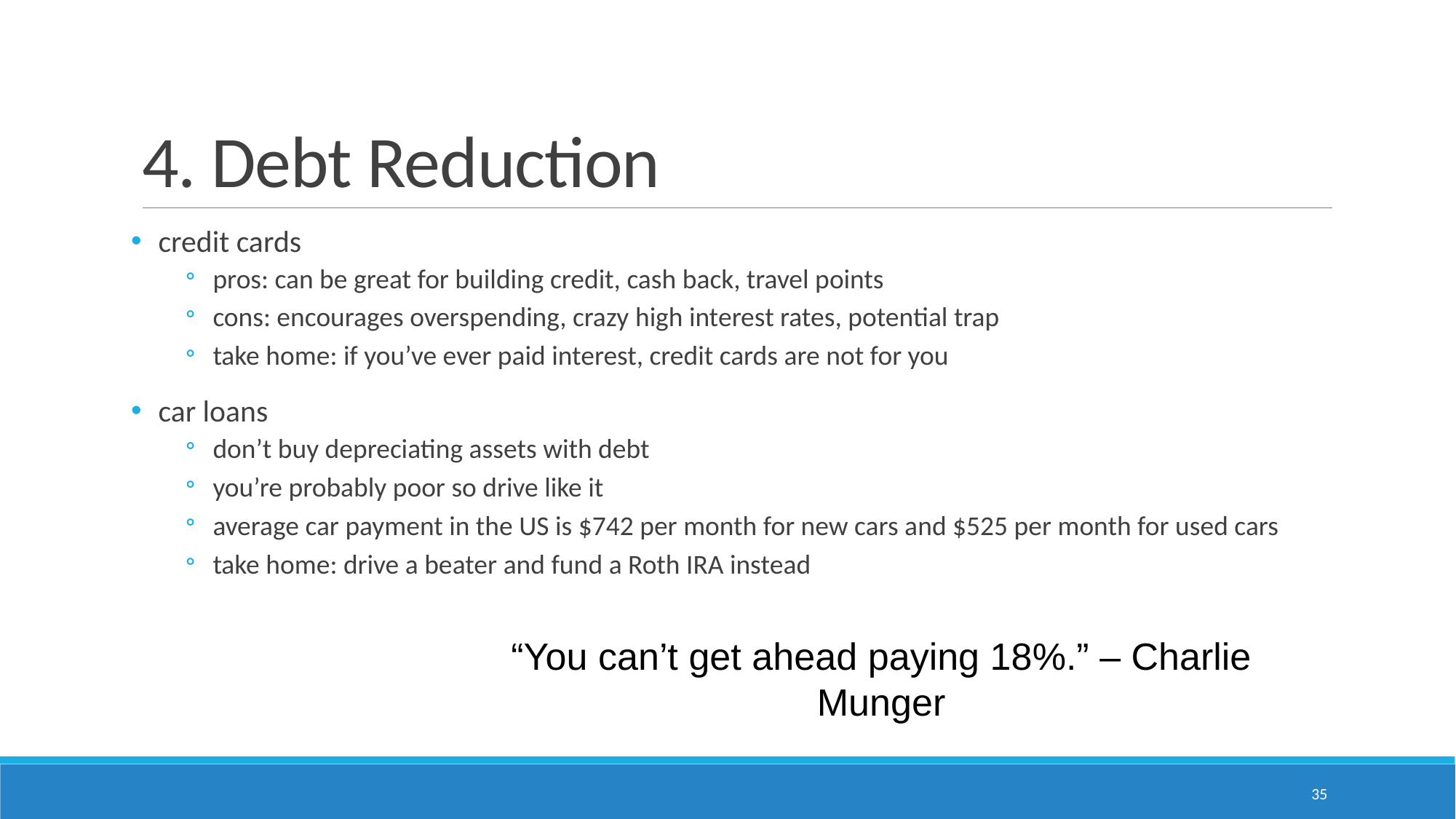

# 4. Debt Reduction
credit cards
pros: can be great for building credit, cash back, travel points
cons: encourages overspending, crazy high interest rates, potential trap
take home: if you’ve ever paid interest, credit cards are not for you
car loans
don’t buy depreciating assets with debt
you’re probably poor so drive like it
average car payment in the US is $742 per month for new cars and $525 per month for used cars
take home: drive a beater and fund a Roth IRA instead
“You can’t get ahead paying 18%.” – Charlie Munger
35